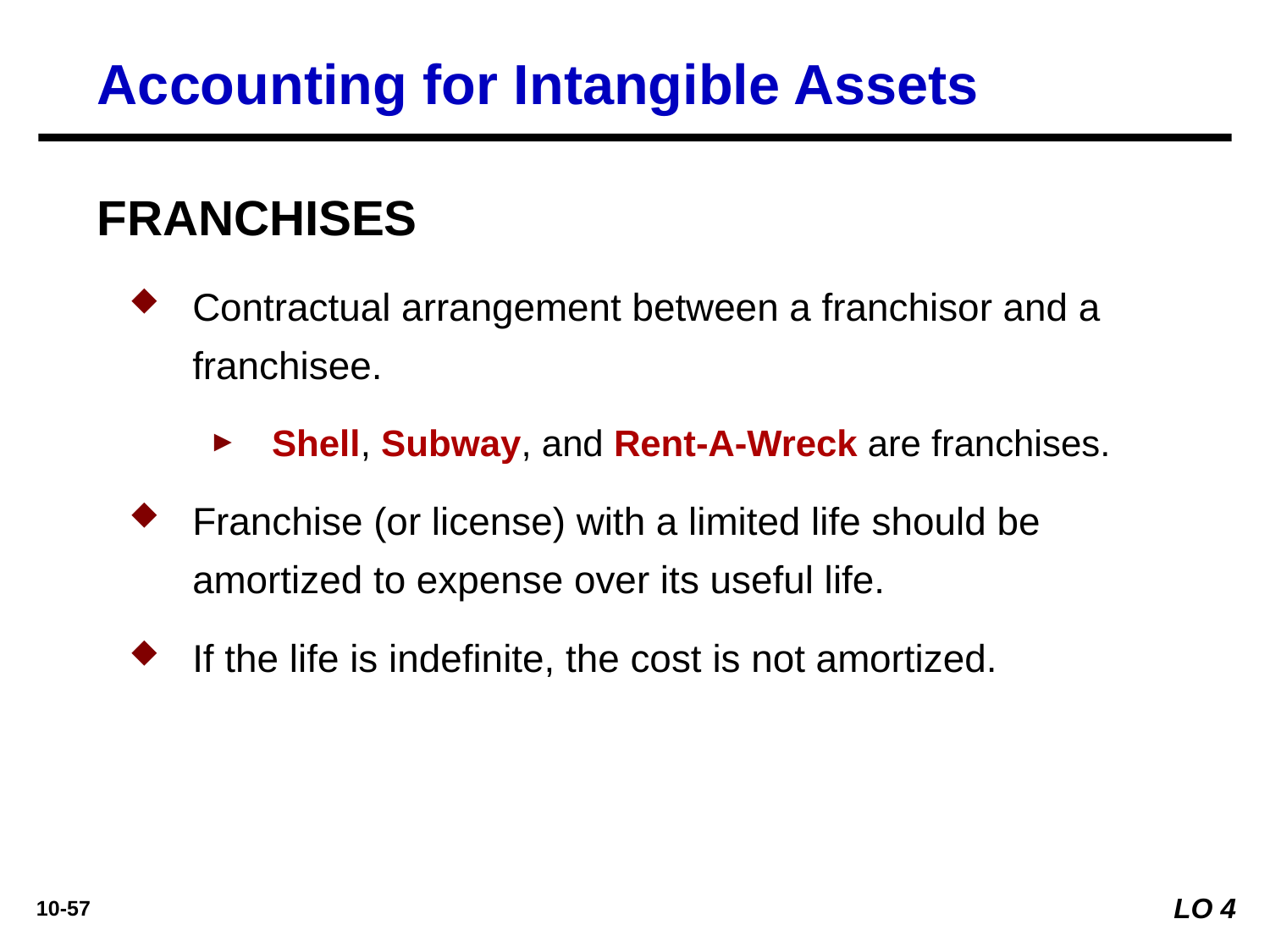

Accounting for Intangible Assets

FRANCHISES
Contractual arrangement between a franchisor and a franchisee.
Shell, Subway, and Rent-A-Wreck are franchises.
Franchise (or license) with a limited life should be amortized to expense over its useful life.
If the life is indefinite, the cost is not amortized.
LO 4